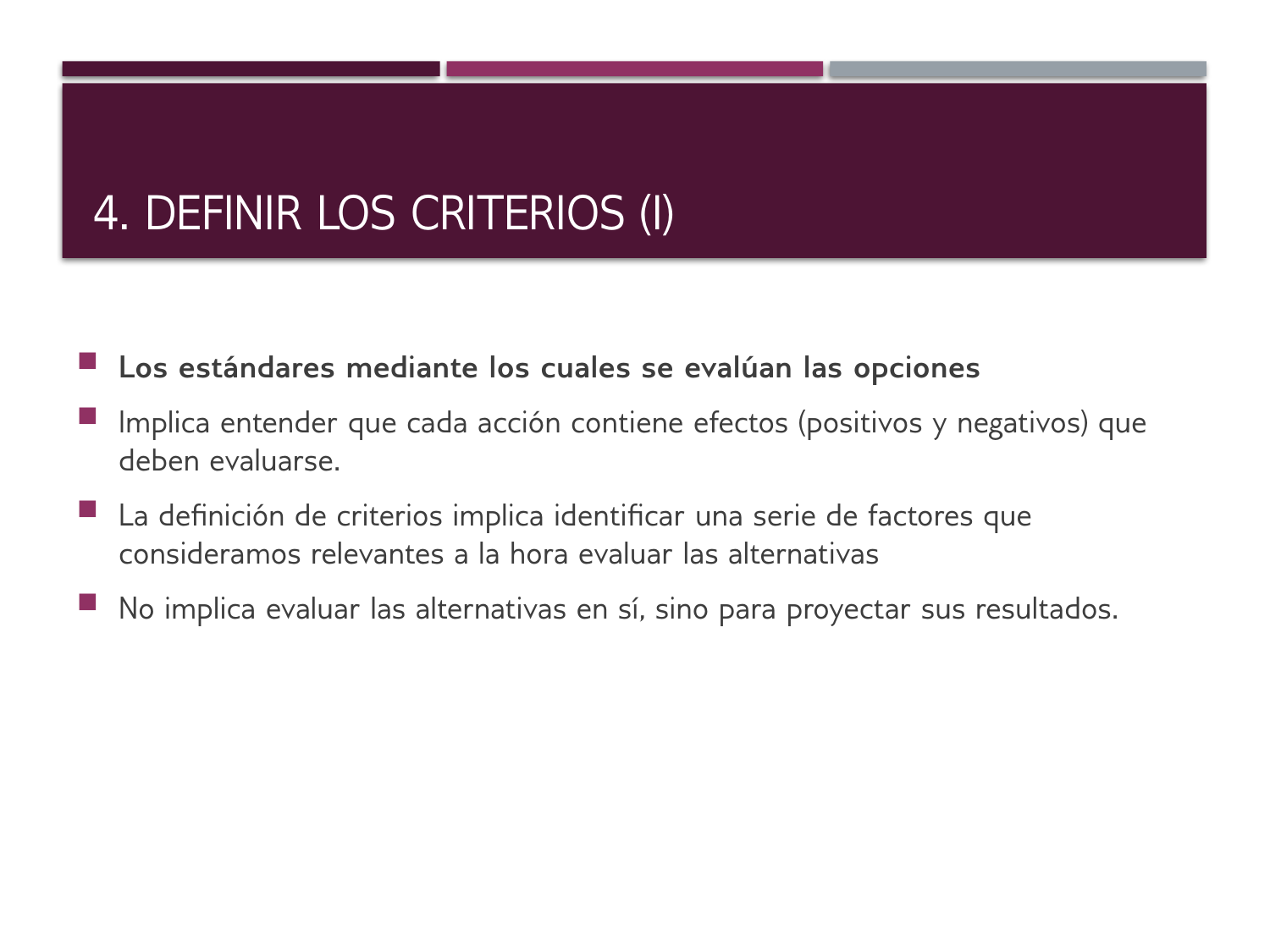

# 4. Definir los criterios (I)
Los estándares mediante los cuales se evalúan las opciones
Implica entender que cada acción contiene efectos (positivos y negativos) que deben evaluarse.
La definición de criterios implica identificar una serie de factores que consideramos relevantes a la hora evaluar las alternativas
No implica evaluar las alternativas en sí, sino para proyectar sus resultados.